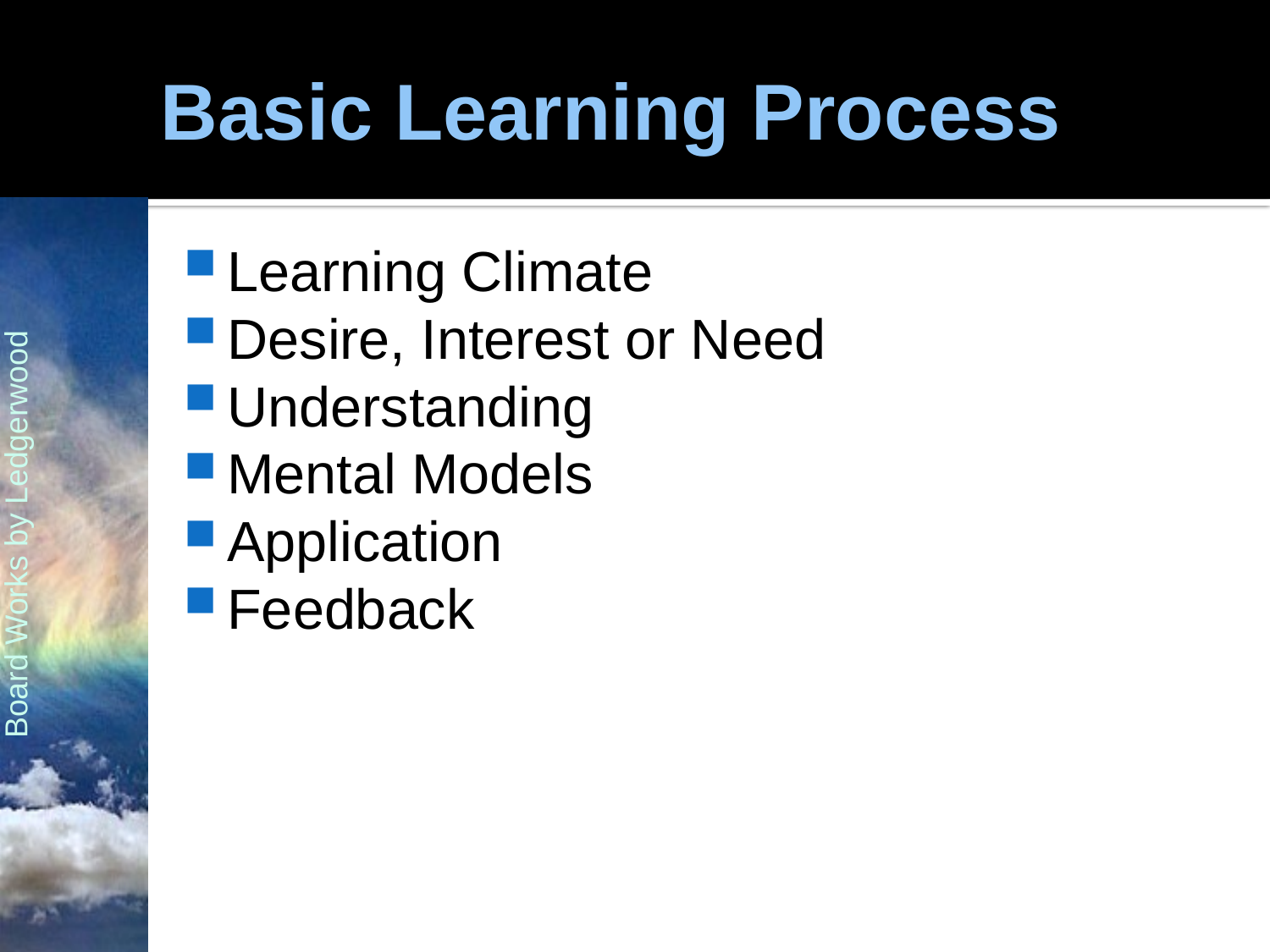

# Basic Learning Process
Learning Climate
Desire, Interest or Need
Understanding
Mental Models
Application
Feedback